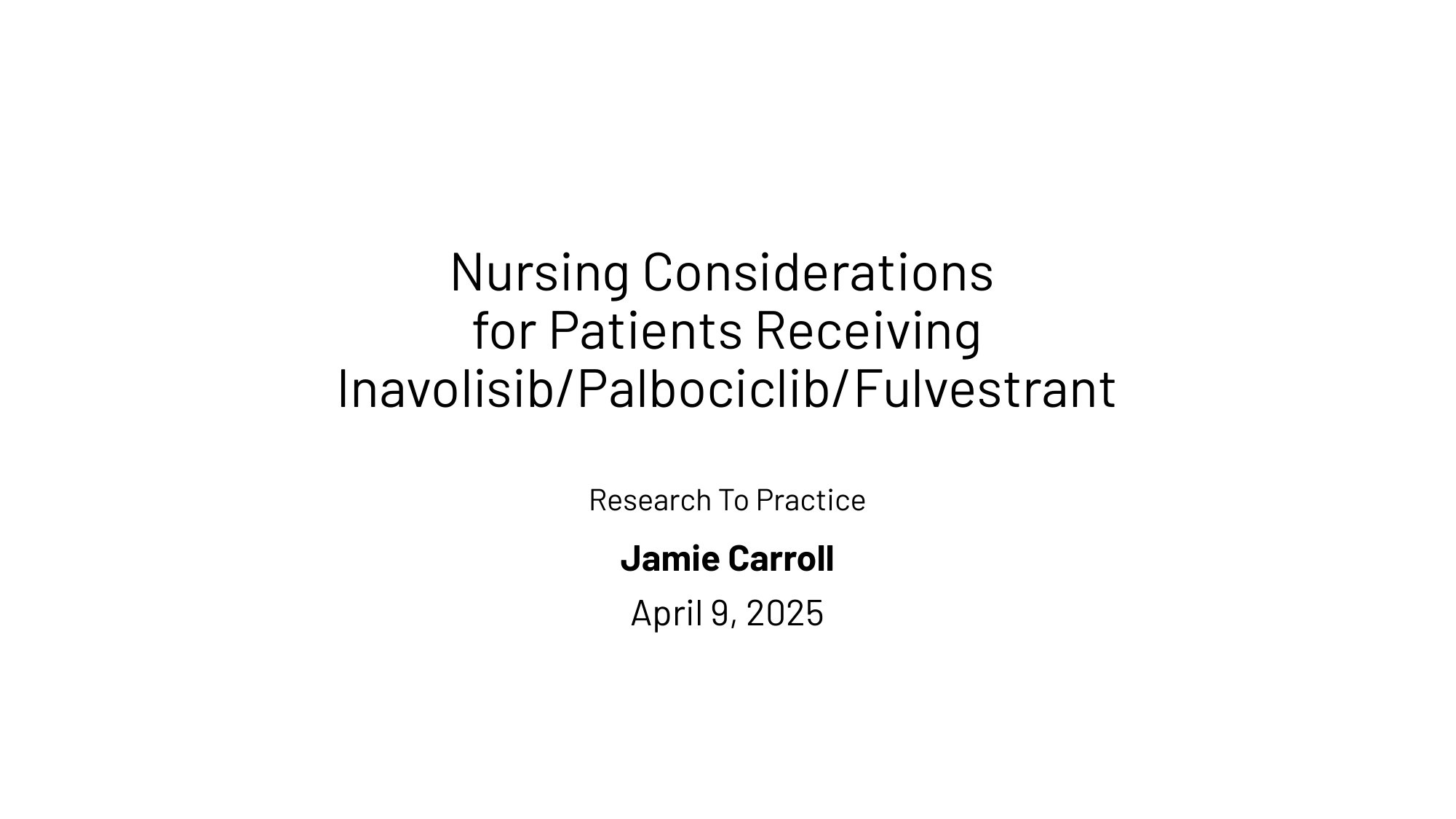

# Nursing Considerations for Patients Receiving Inavolisib/Palbociclib/Fulvestrant Research To Practice
Jamie Carroll
April 9, 2025